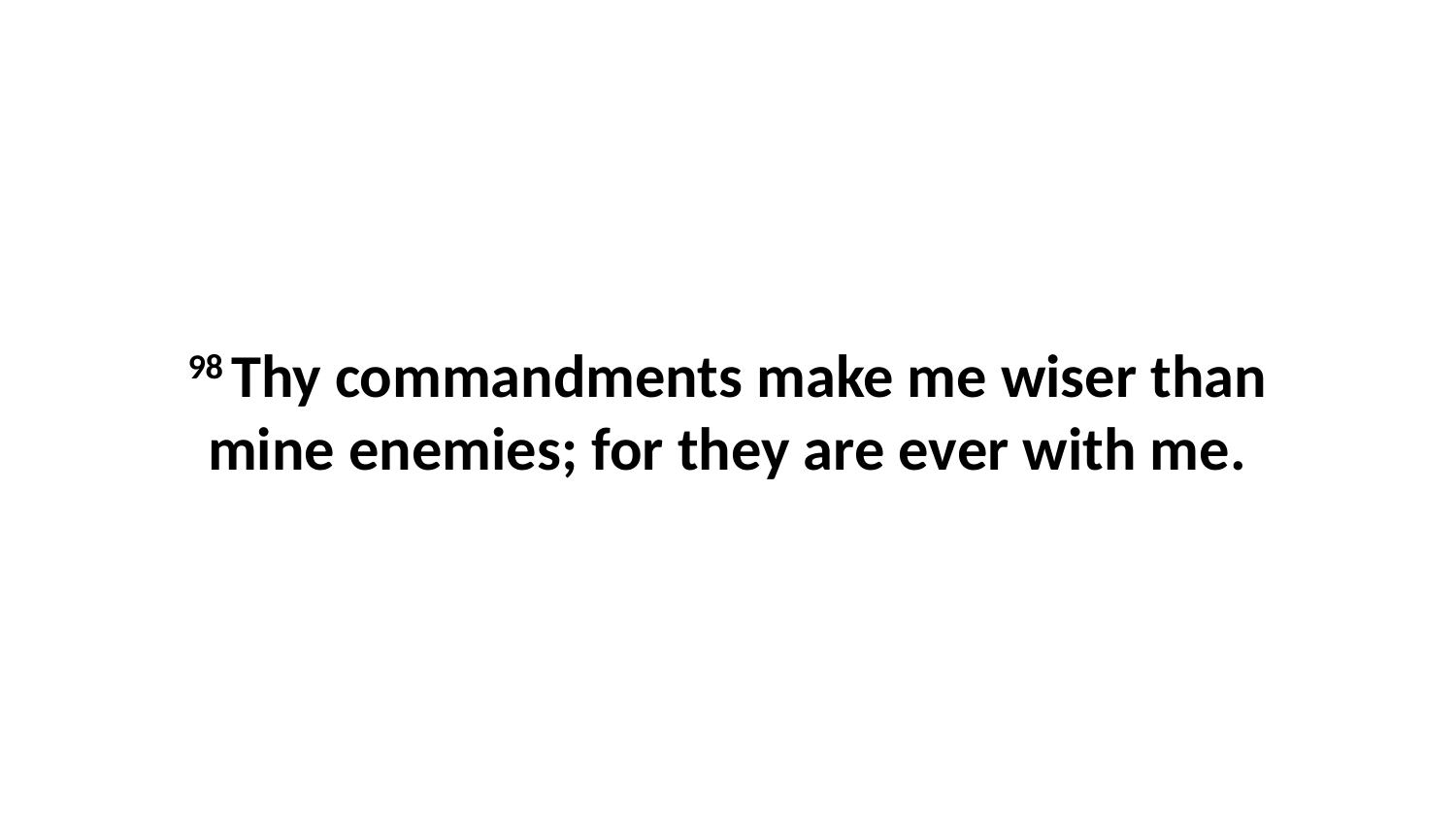

98 Thy commandments make me wiser than mine enemies; for they are ever with me.